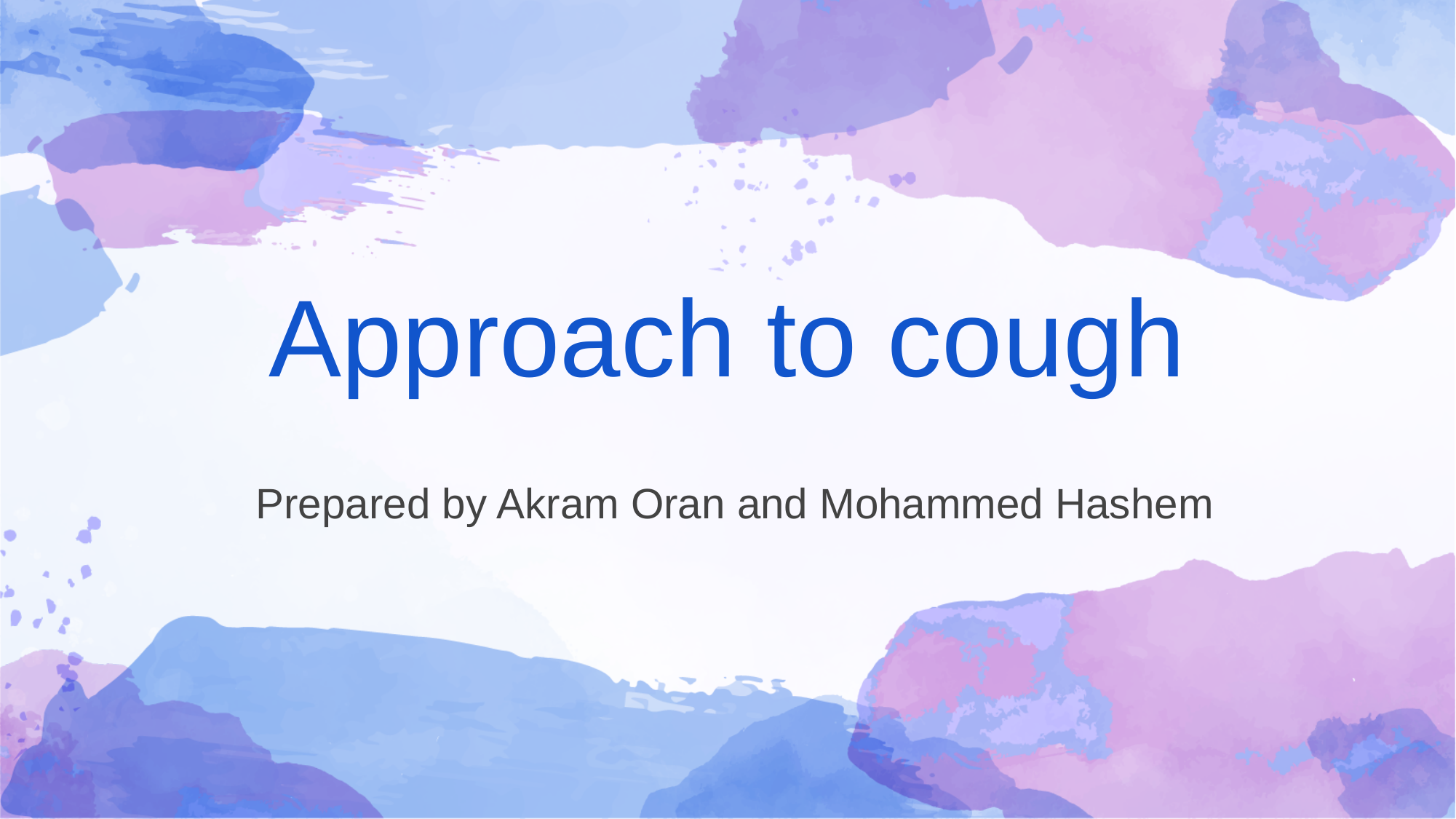

# Approach to cough
Prepared by Akram Oran and Mohammed Hashem